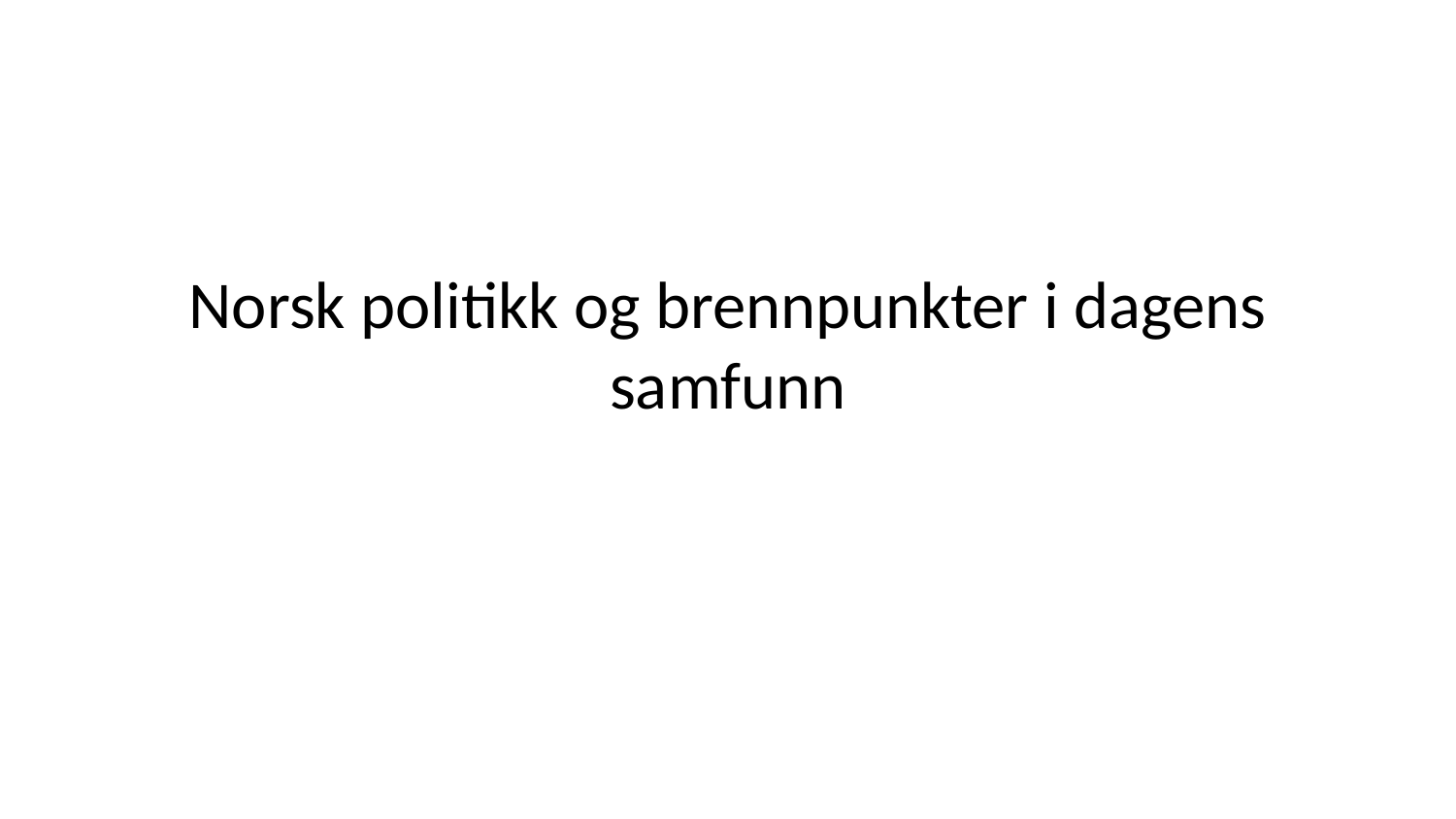

# Norsk politikk og brennpunkter i dagens samfunn